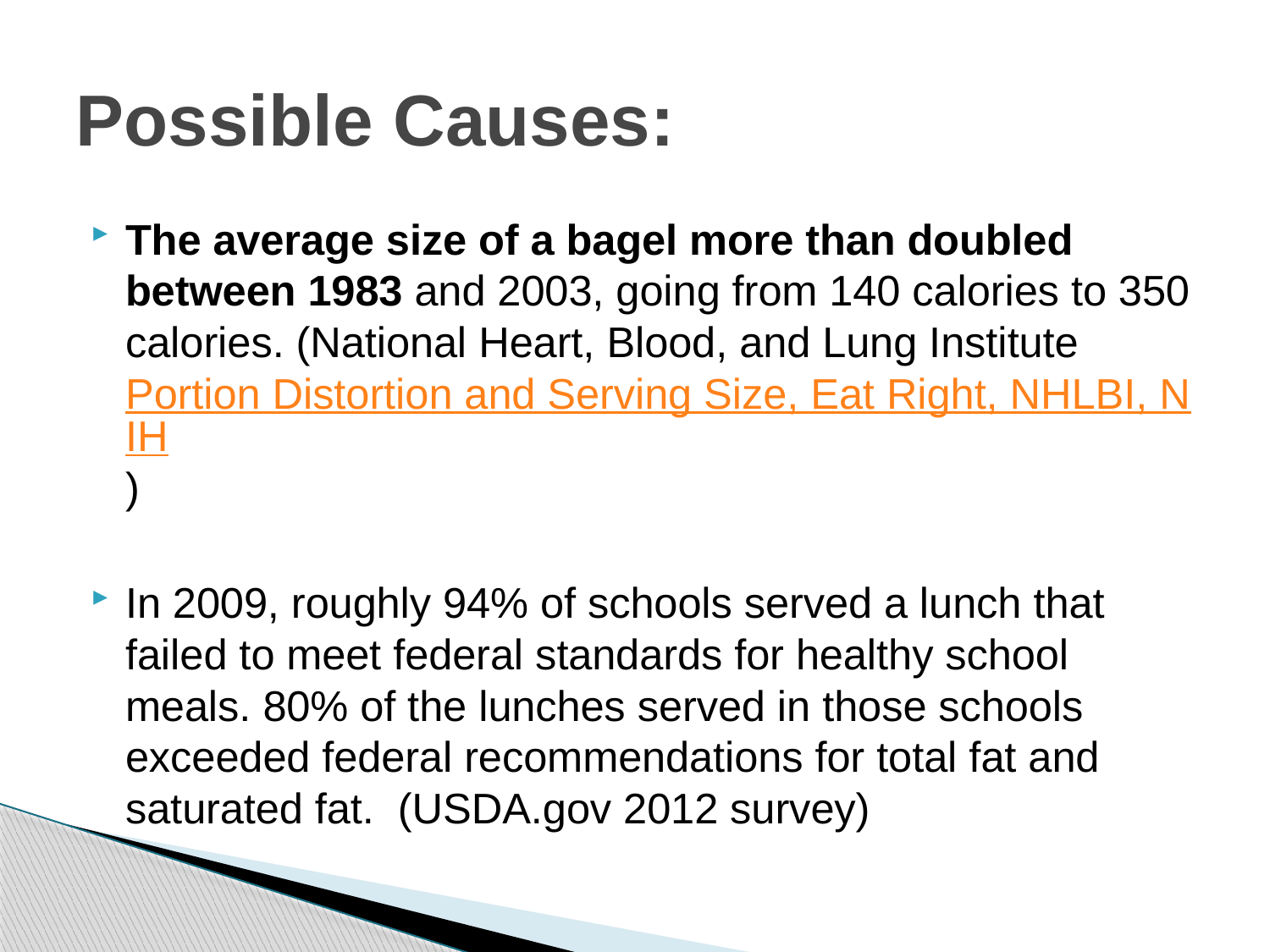

# Possible Causes:
The average size of a bagel more than doubled between 1983 and 2003, going from 140 calories to 350 calories. (National Heart, Blood, and Lung Institute  Portion Distortion and Serving Size, Eat Right, NHLBI, NIH)

In 2009, roughly 94% of schools served a lunch that failed to meet federal standards for healthy school meals. 80% of the lunches served in those schools exceeded federal recommendations for total fat and saturated fat.  (USDA.gov 2012 survey)